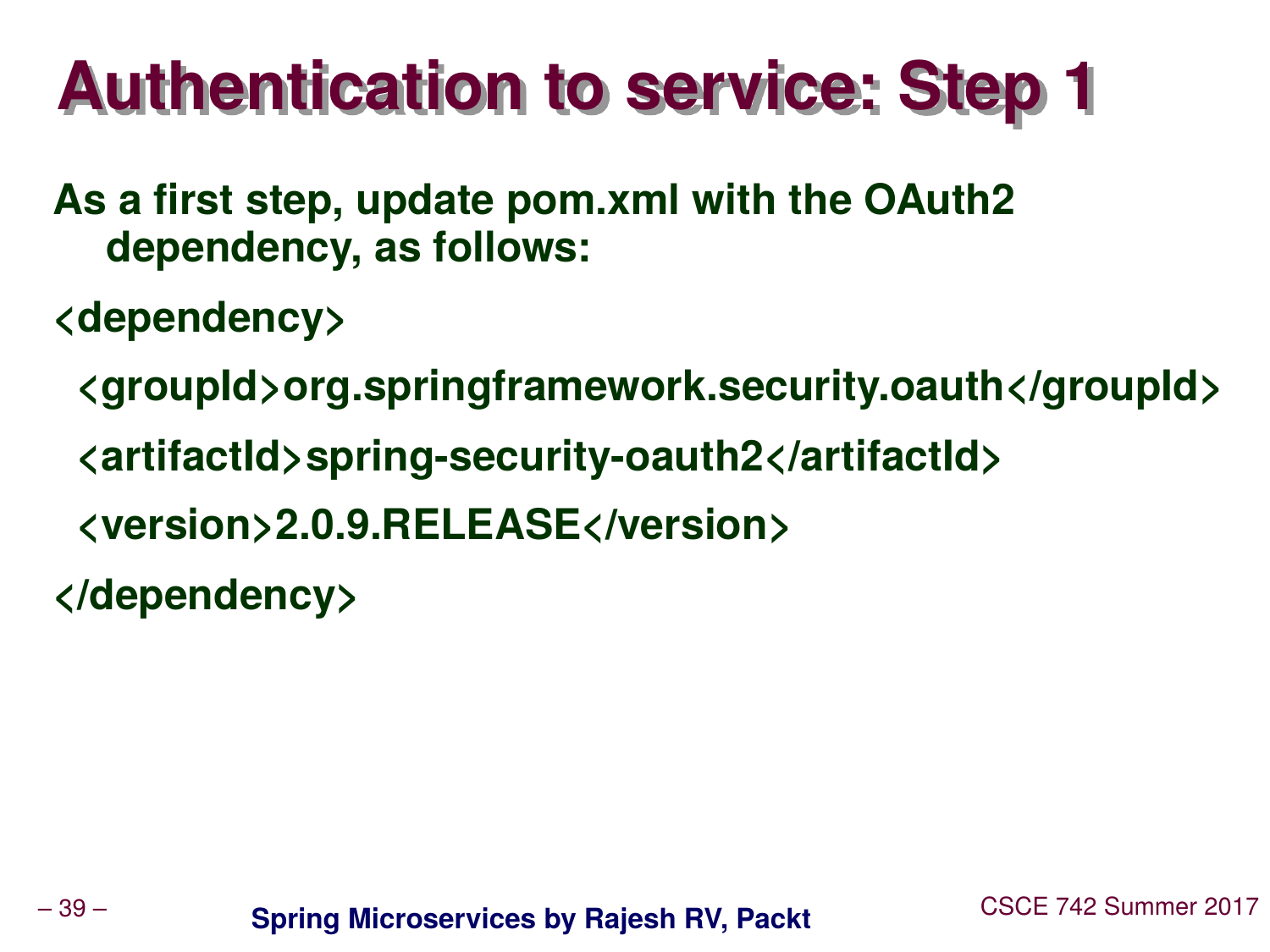

# Authentication to service: Step 1
As a first step, update pom.xml with the OAuth2 dependency, as follows:
<dependency>
  <groupId>org.springframework.security.oauth</groupId>
  <artifactId>spring-security-oauth2</artifactId>
  <version>2.0.9.RELEASE</version>
</dependency>